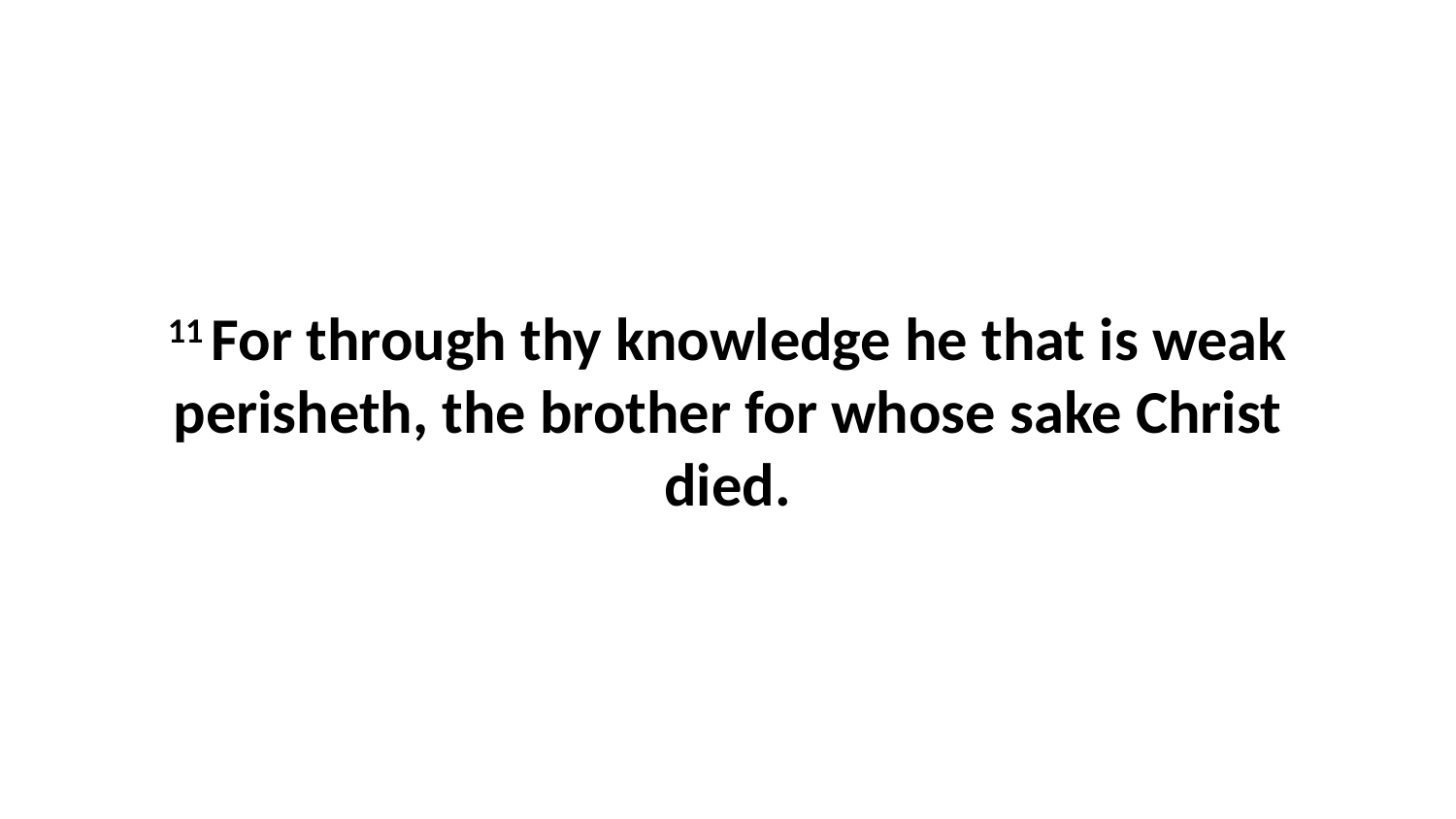

11 For through thy knowledge he that is weak perisheth, the brother for whose sake Christ died.